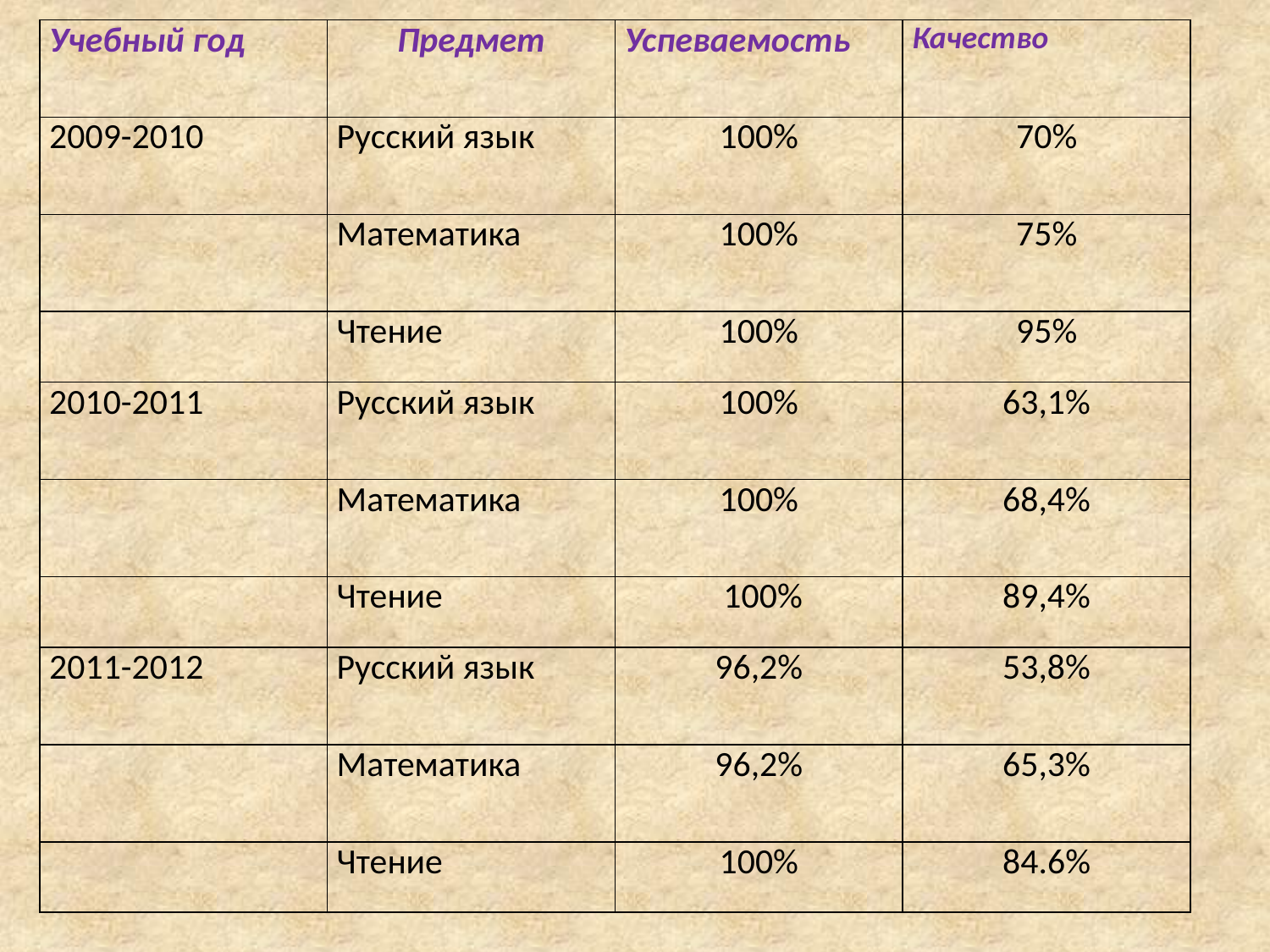

| Учебный год | Предмет | Успеваемость | Качество |
| --- | --- | --- | --- |
| 2009-2010 | Русский язык | 100% | 70% |
|  | Математика | 100% | 75% |
|  | Чтение | 100% | 95% |
| 2010-2011 | Русский язык | 100% | 63,1% |
|  | Математика | 100% | 68,4% |
|  | Чтение | 100% | 89,4% |
| 2011-2012 | Русский язык | 96,2% | 53,8% |
|  | Математика | 96,2% | 65,3% |
|  | Чтение | 100% | 84.6% |